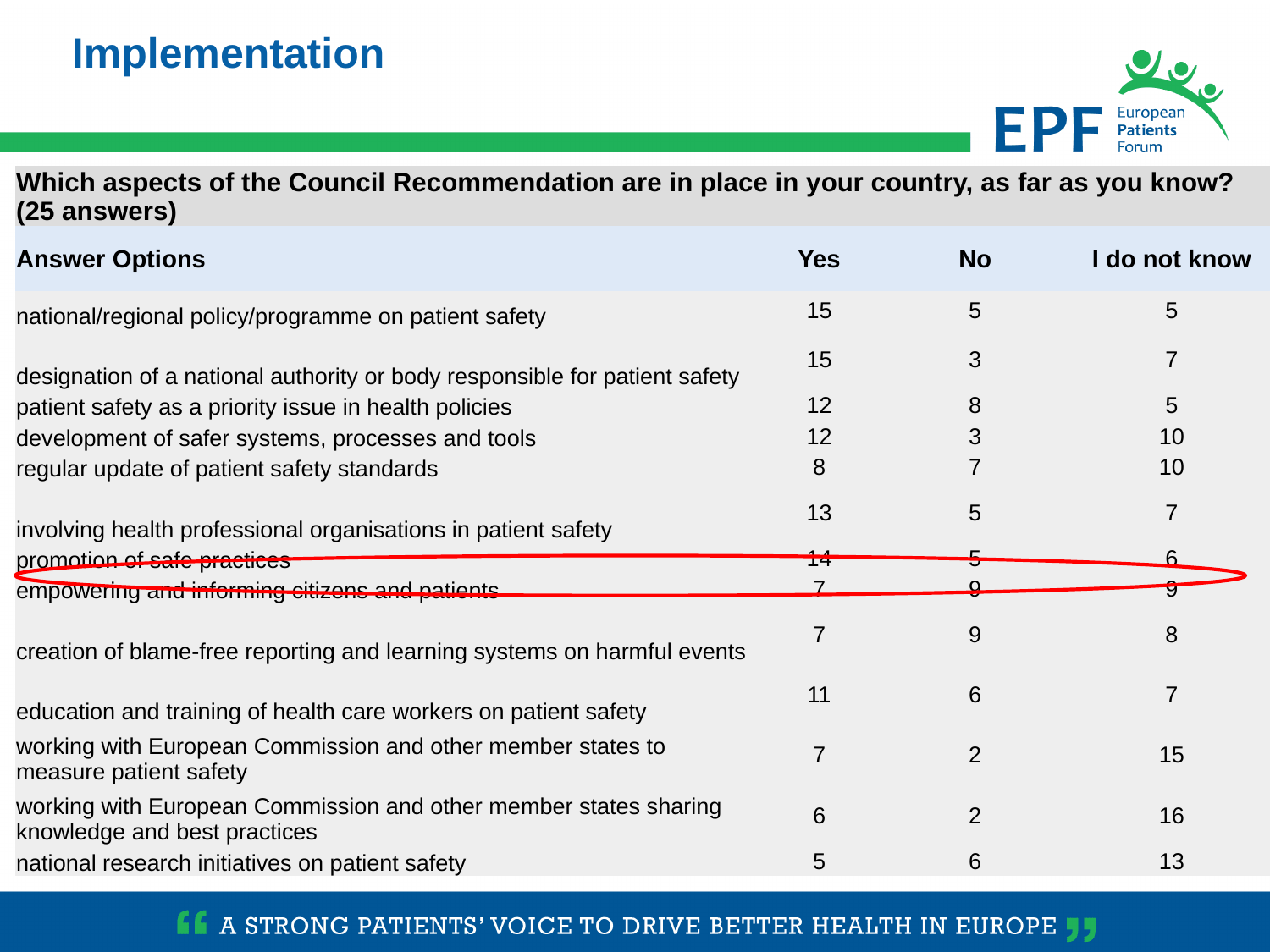

Implementation

| Which aspects of the Council Recommendation are in place in your country, as far as you know? (25 answers) |  |  |  |
| --- | --- | --- | --- |
| Answer Options | Yes | No | I do not know |
| national/regional policy/programme on patient safety | 15 | 5 | 5 |
| designation of a national authority or body responsible for patient safety | 15 | 3 | 7 |
| patient safety as a priority issue in health policies | 12 | 8 | 5 |
| development of safer systems, processes and tools | 12 | 3 | 10 |
| regular update of patient safety standards | 8 | 7 | 10 |
| involving health professional organisations in patient safety | 13 | 5 | 7 |
| promotion of safe practices | 14 | 5 | 6 |
| empowering and informing citizens and patients | 7 | 9 | 9 |
| creation of blame-free reporting and learning systems on harmful events | 7 | 9 | 8 |
| education and training of health care workers on patient safety | 11 | 6 | 7 |
| working with European Commission and other member states to measure patient safety | 7 | 2 | 15 |
| working with European Commission and other member states sharing knowledge and best practices | 6 | 2 | 16 |
| national research initiatives on patient safety | 5 | 6 | 13 |